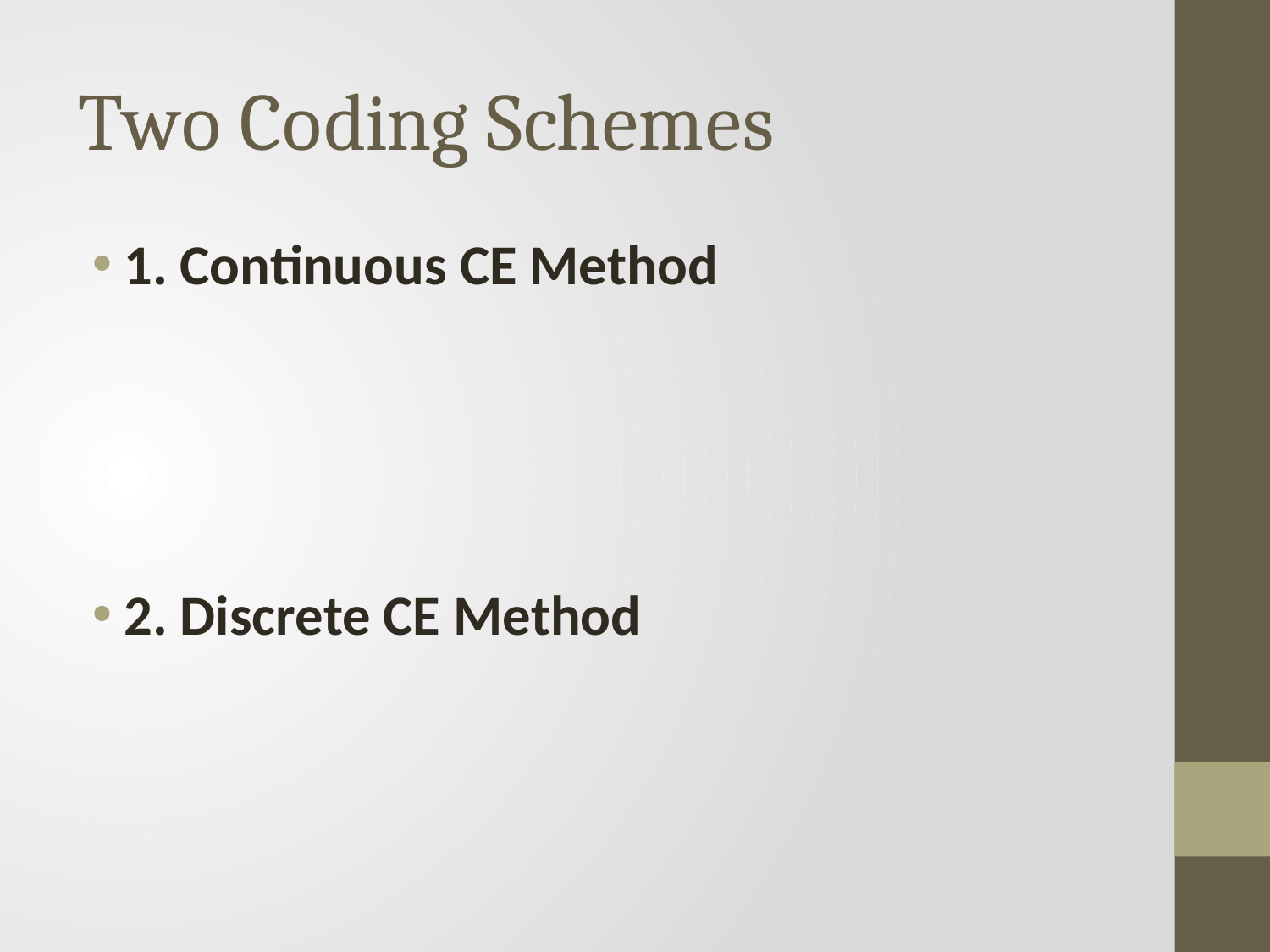

# Two Coding Schemes
1. Continuous CE Method

2. Discrete CE Method